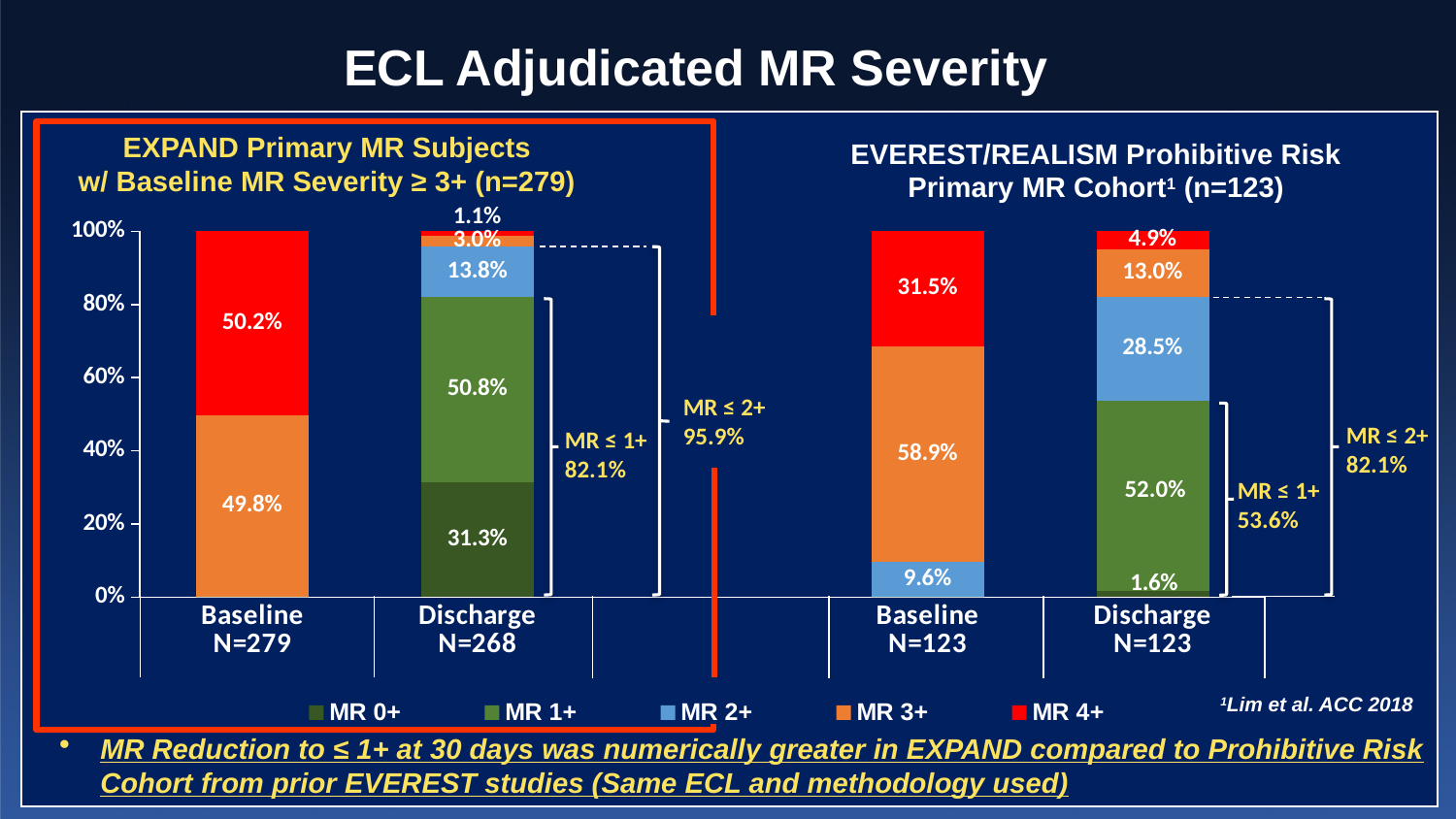

# ECL Adjudicated MR Severity

### Chart

| Category | MR 0+ | MR 1+ | MR 2+ | MR 3+ | MR 4+ |
|---|---|---|---|---|---|
| Baseline
N=279 | 0.0 | 0.0 | 0.0 | 0.498 | 0.502 |
| Discharge
N=268 | 0.313 | 0.508 | 0.138 | 0.03 | 0.011 |
|  | None | None | None | None | None |
| Baseline
N=123 | 0.0 | 0.0 | 0.096 | 0.589 | 0.315 |
| Discharge
N=123 | 0.016 | 0.52 | 0.285 | 0.13 | 0.049 |

EXPAND Primary MR Subjects
w/ Baseline MR Severity ≥ 3+ (n=279)
EVEREST/REALISM Prohibitive Risk
Primary MR Cohort1 (n=123)

MR ≤ 2+
95.9%

MR ≤ 2+
82.1%
MR ≤ 1+
82.1%
52.0%
MR ≤ 1+
53.6%
1Lim et al. ACC 2018
MR Reduction to ≤ 1+ at 30 days was numerically greater in EXPAND compared to Prohibitive Risk Cohort from prior EVEREST studies (Same ECL and methodology used)